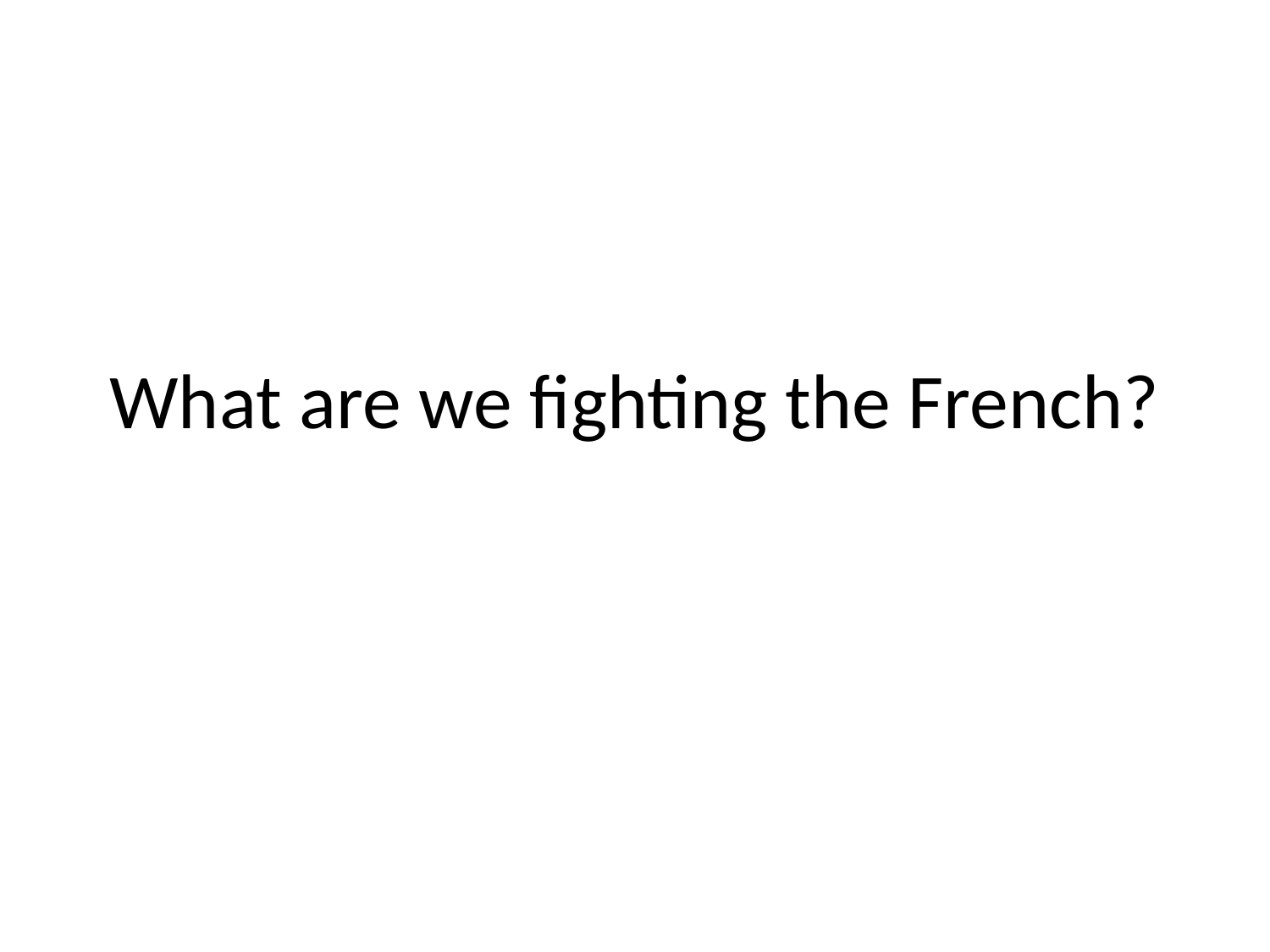

# What are we fighting the French?